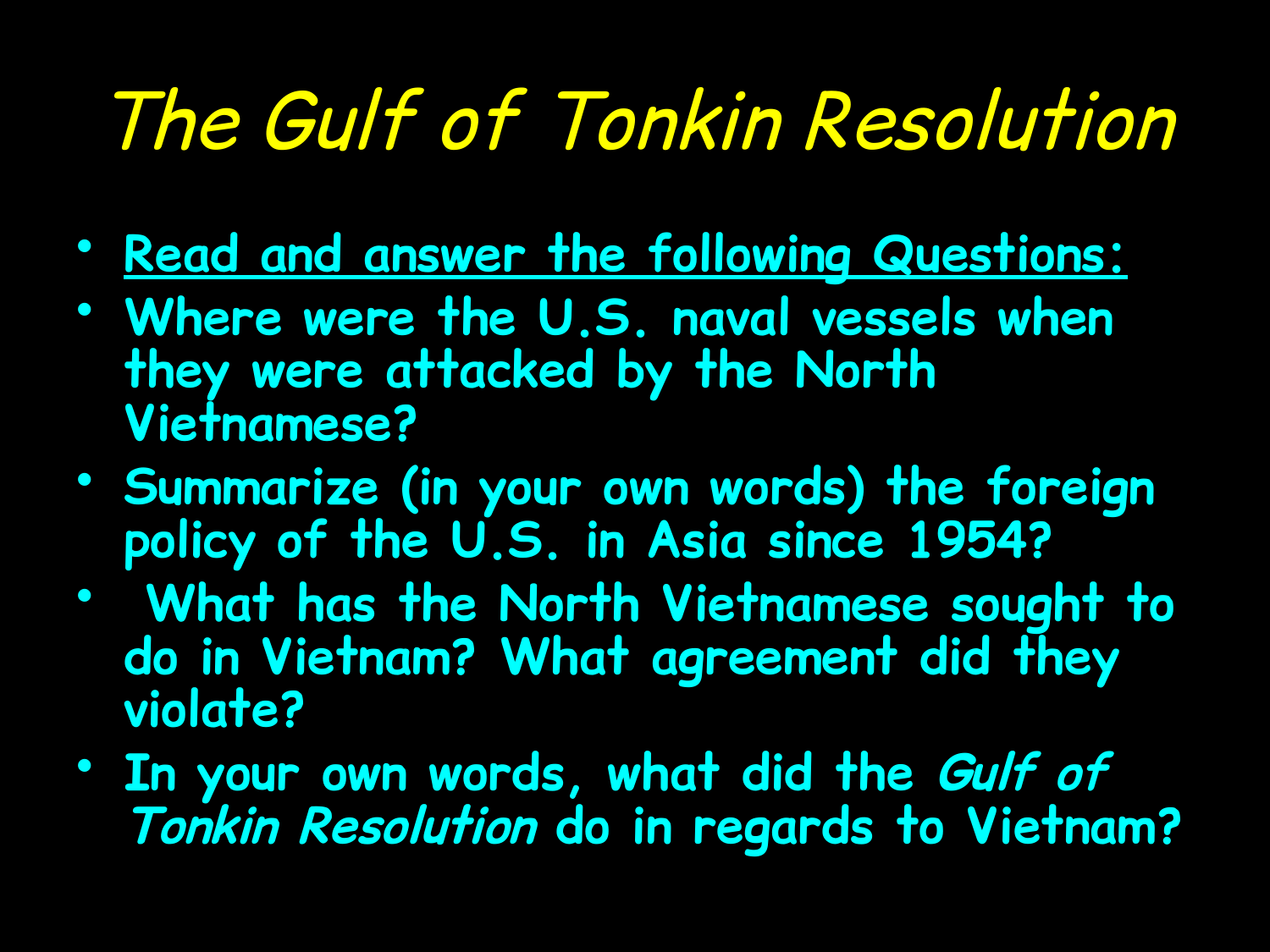

# The Gulf of Tonkin Resolution
Read and answer the following Questions:
Where were the U.S. naval vessels when they were attacked by the North Vietnamese?
Summarize (in your own words) the foreign policy of the U.S. in Asia since 1954?
 What has the North Vietnamese sought to do in Vietnam? What agreement did they violate?
In your own words, what did the Gulf of Tonkin Resolution do in regards to Vietnam?